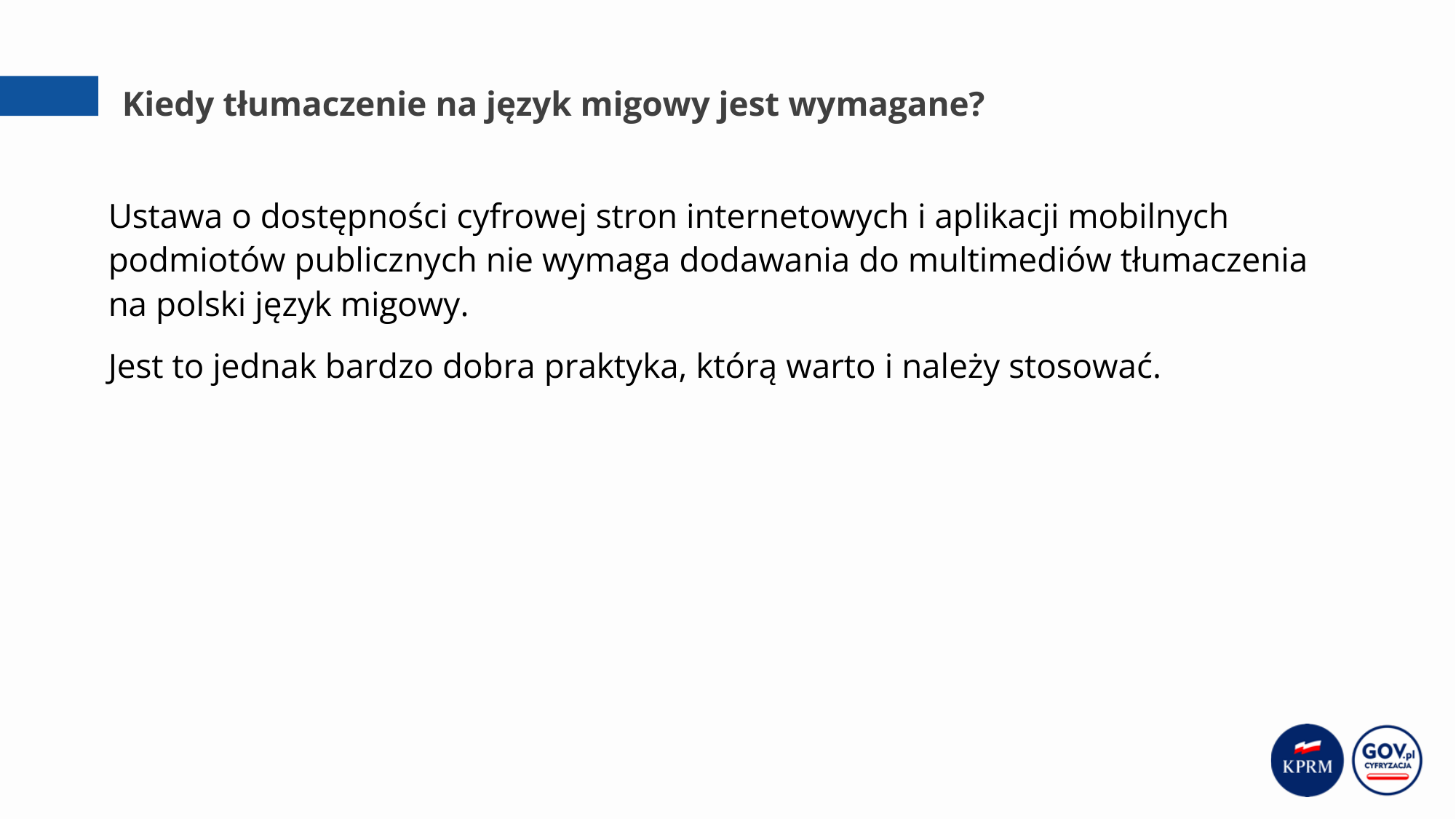

# Kiedy tłumaczenie na język migowy jest wymagane?
Ustawa o dostępności cyfrowej stron internetowych i aplikacji mobilnych podmiotów publicznych nie wymaga dodawania do multimediów tłumaczenia na polski język migowy.
Jest to jednak bardzo dobra praktyka, którą warto i należy stosować.